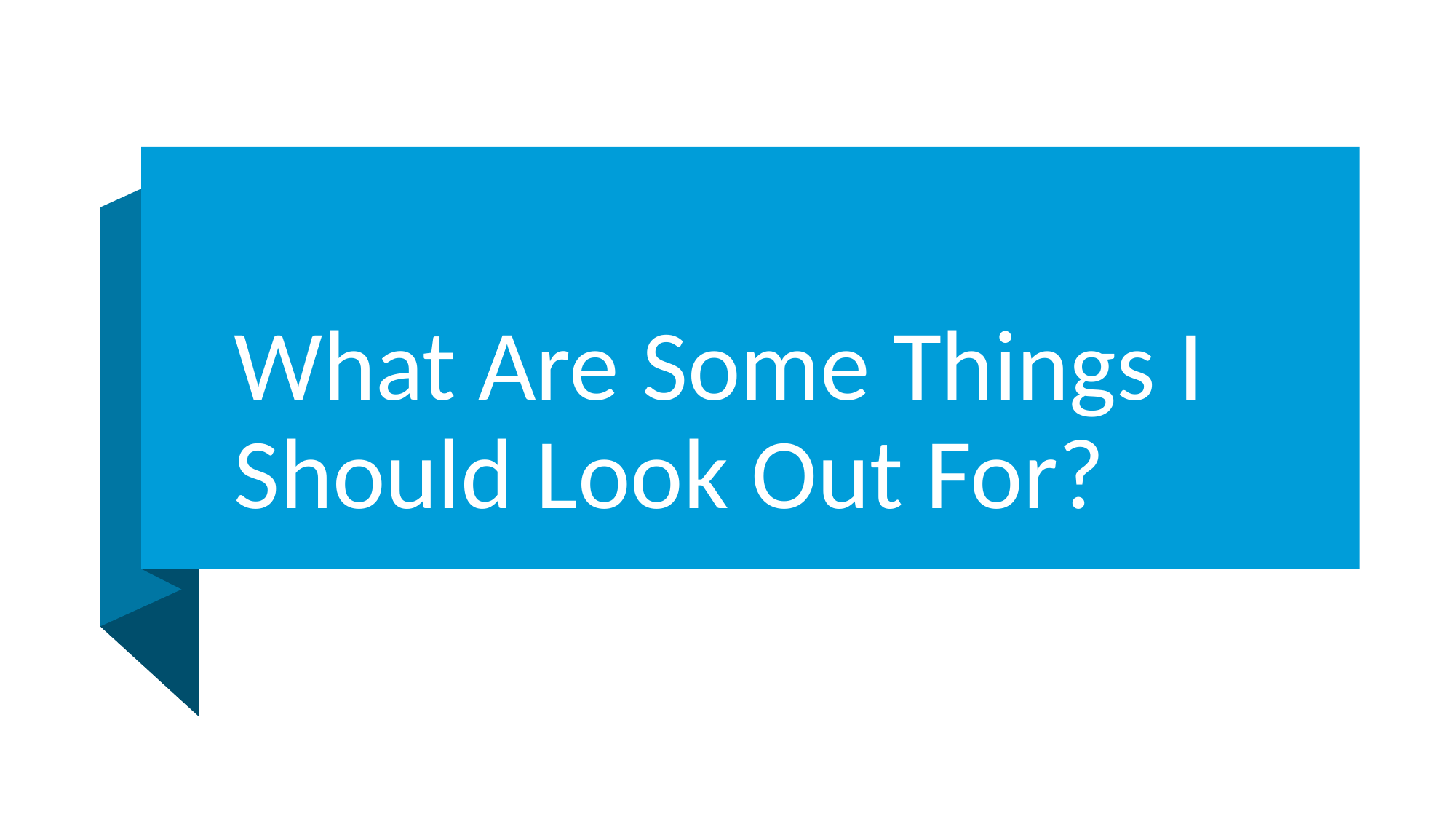

# What Are Some Things I Should Look Out For?